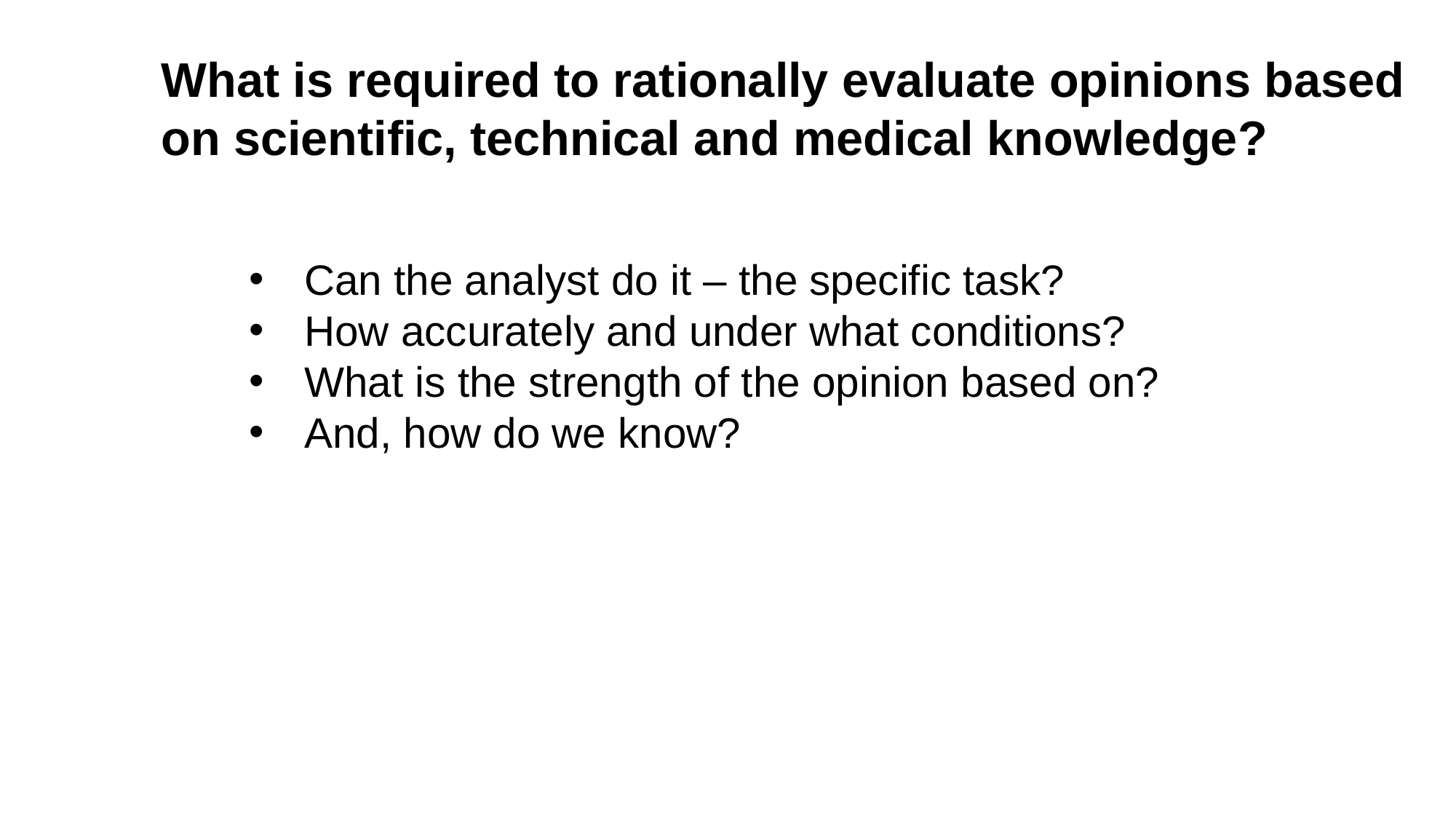

What is required to rationally evaluate opinions based on scientific, technical and medical knowledge?

Can the analyst do it – the specific task?
How accurately and under what conditions?
What is the strength of the opinion based on?
And, how do we know?